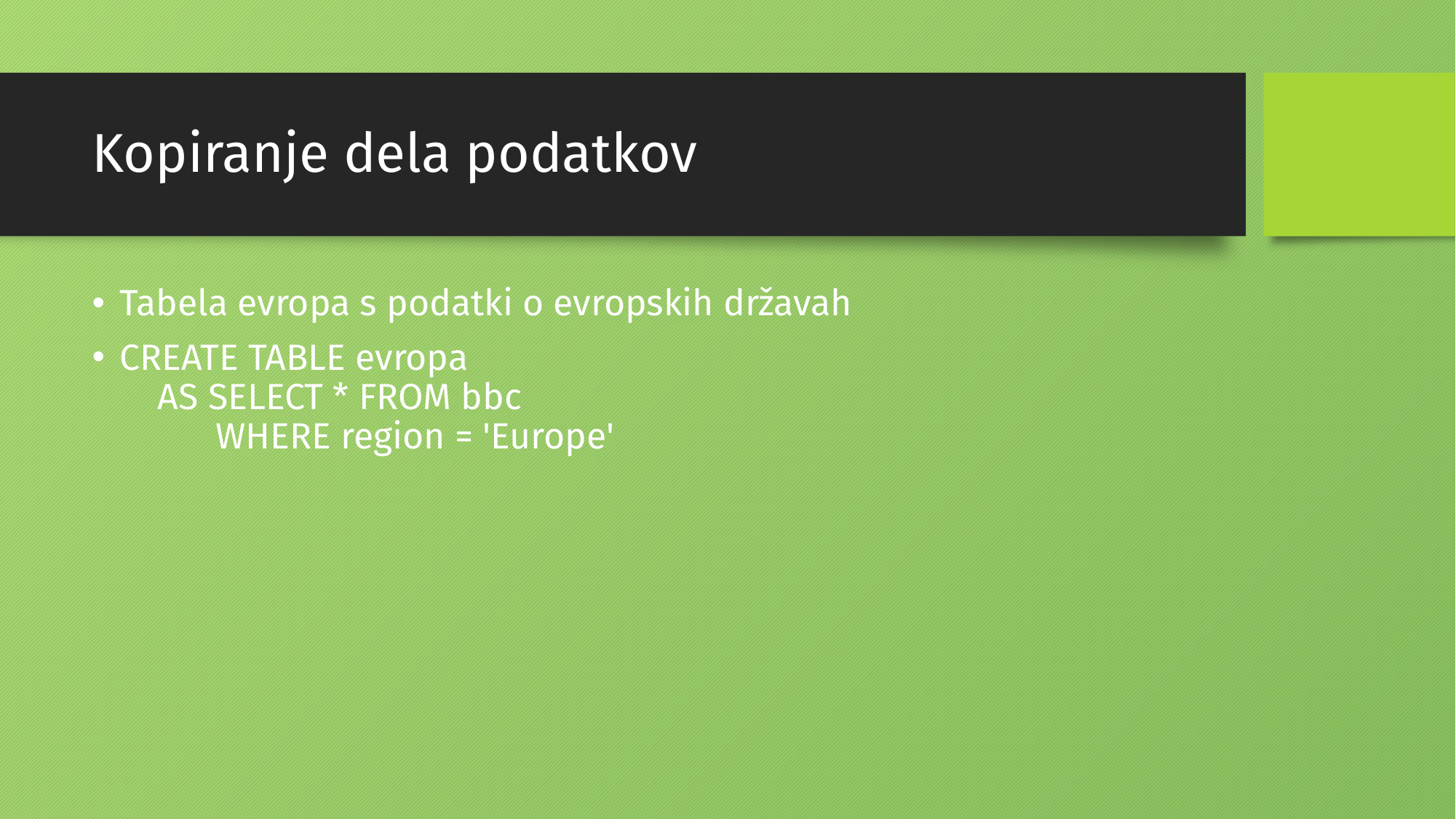

# Kopiranje dela podatkov
Tabela evropa s podatki o evropskih državah
CREATE TABLE evropa
    AS SELECT * FROM bbc
          WHERE region = 'Europe'